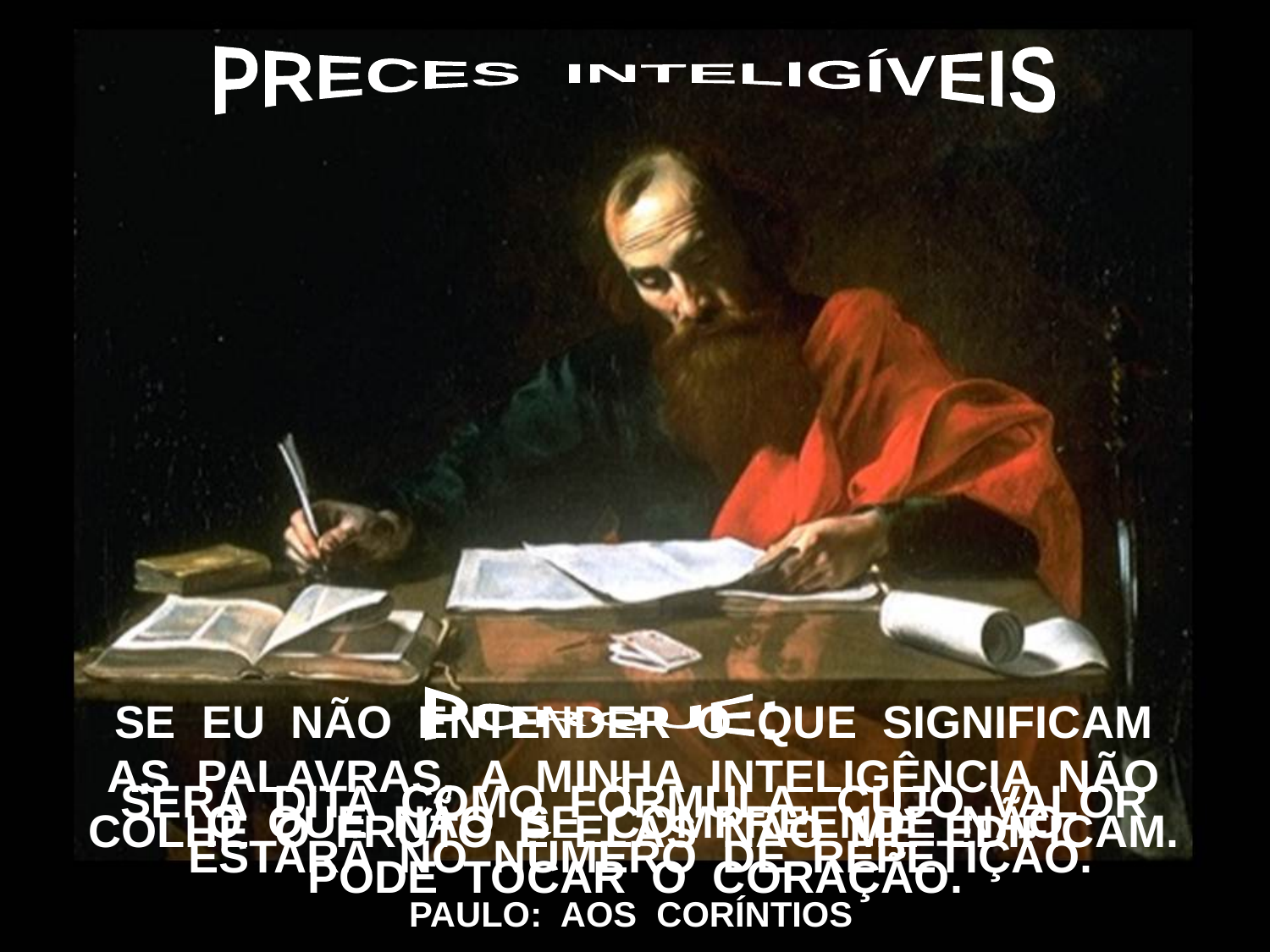

PRECES  INTELIGÍVEIS
SE  EU  NÃO  ENTENDER  O  QUE  SIGNIFICAM
AS  PALAVRAS,  A  MINHA  INTELIGÊNCIA  NÃO
COLHE  O  FRUTO  E  ELAS  NÃO  ME  EDIFICAM.
PORQUE:
SERÁ  DITA  COMO  FÓRMULA,  CUJO  VALOR
 ESTARÁ  NO  NÚMERO  DE  REPETIÇÃO.
O  QUE  NÃO  SE  COMPREENDE  NÃO
PODE  TOCAR  O  CORAÇÃO.
PAULO:  AOS  CORÍNTIOS